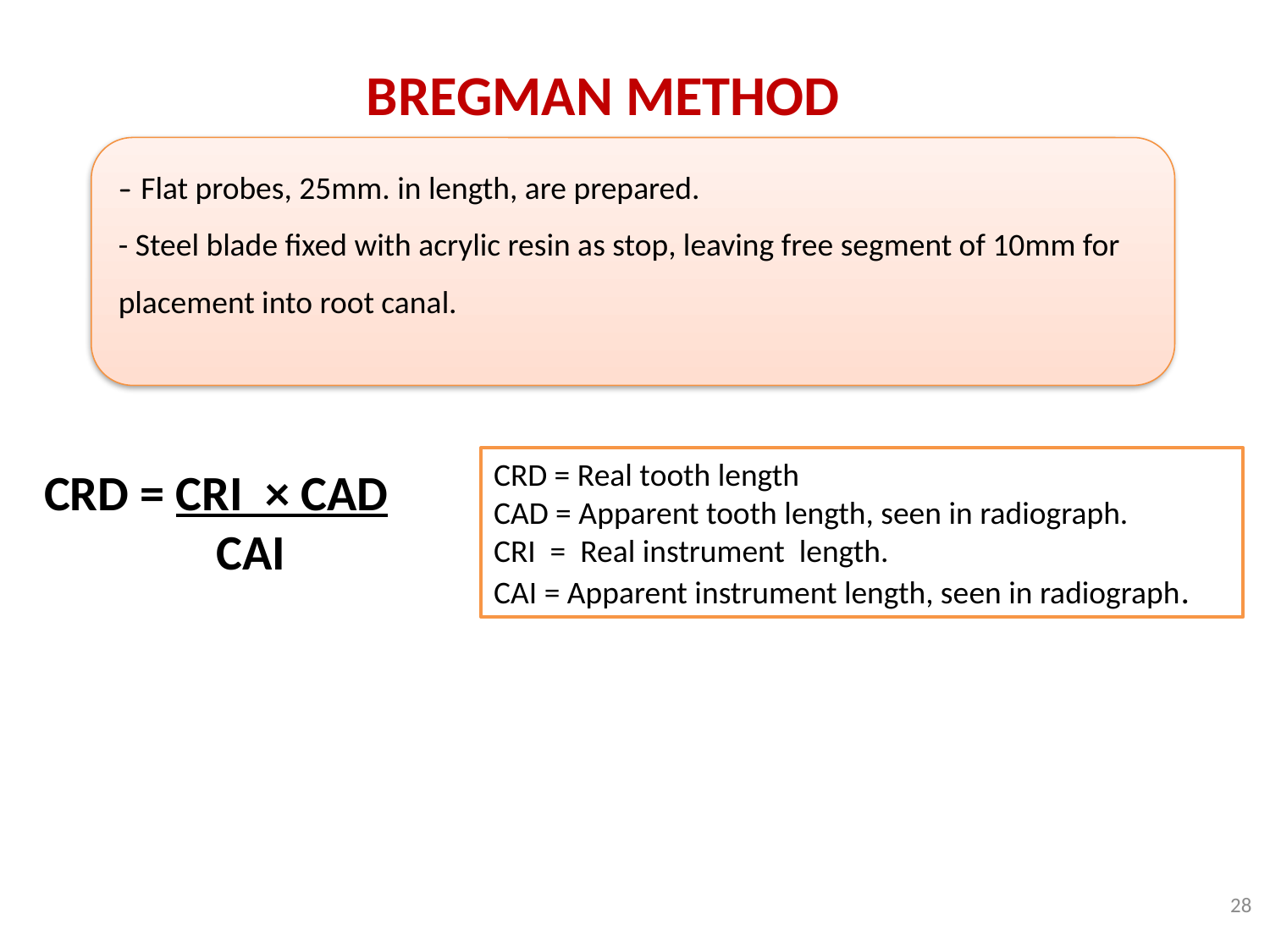

BREGMAN METHOD

- Flat probes, 25mm. in length, are prepared.
- Steel blade fixed with acrylic resin as stop, leaving free segment of 10mm for placement into root canal.
CRD = Real tooth length
CAD = Apparent tooth length, seen in radiograph.
CRI  =  Real instrument  length.
CAI = Apparent instrument length, seen in radiograph.
CRD = CRI  × CAD
	    CAI

28